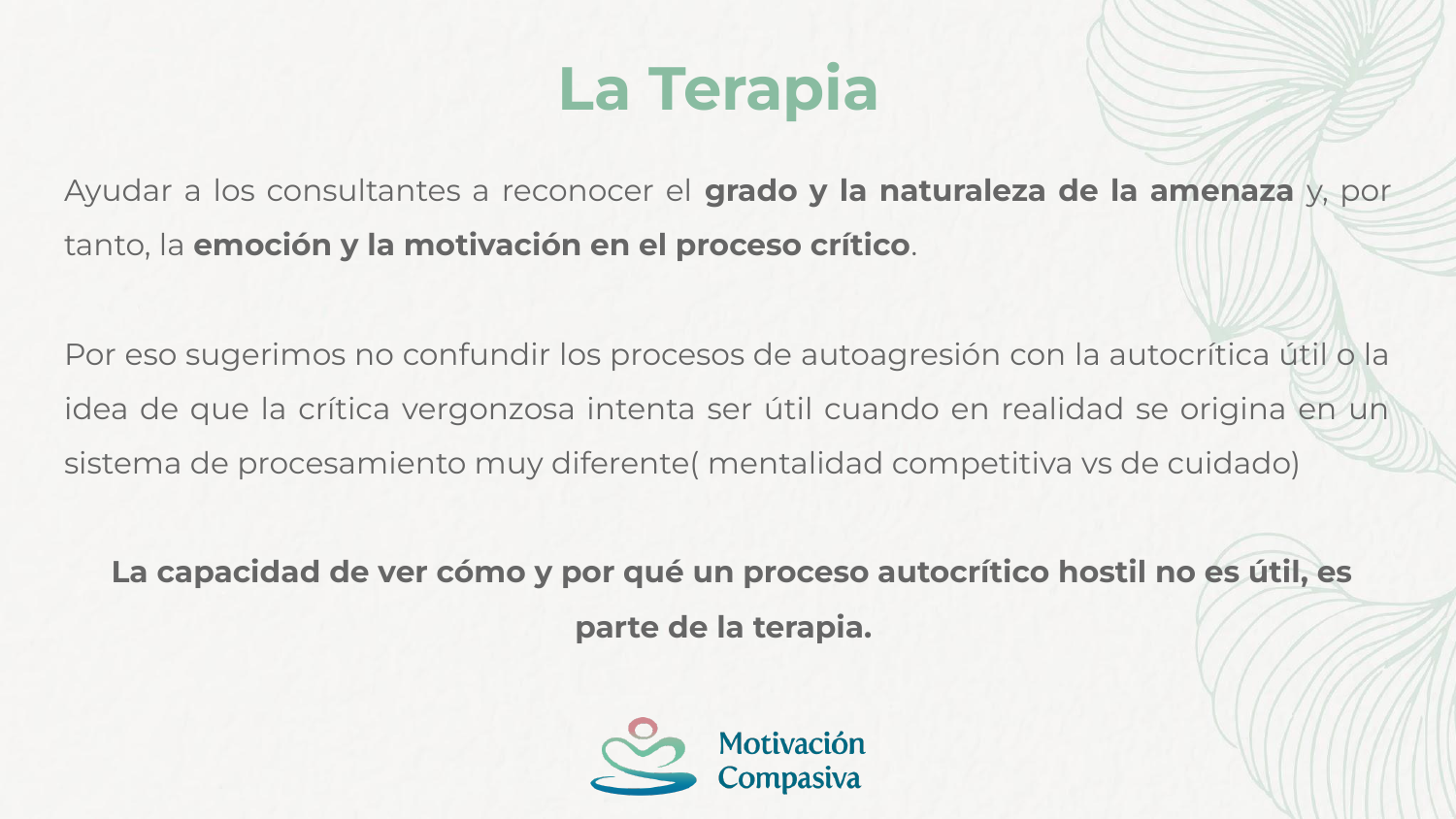

# La Terapia
Ayudar a los consultantes a reconocer el grado y la naturaleza de la amenaza y, por tanto, la emoción y la motivación en el proceso crítico.

Por eso sugerimos no confundir los procesos de autoagresión con la autocrítica útil o la idea de que la crítica vergonzosa intenta ser útil cuando en realidad se origina en un sistema de procesamiento muy diferente( mentalidad competitiva vs de cuidado)

 La capacidad de ver cómo y por qué un proceso autocrítico hostil no es útil, es parte de la terapia.